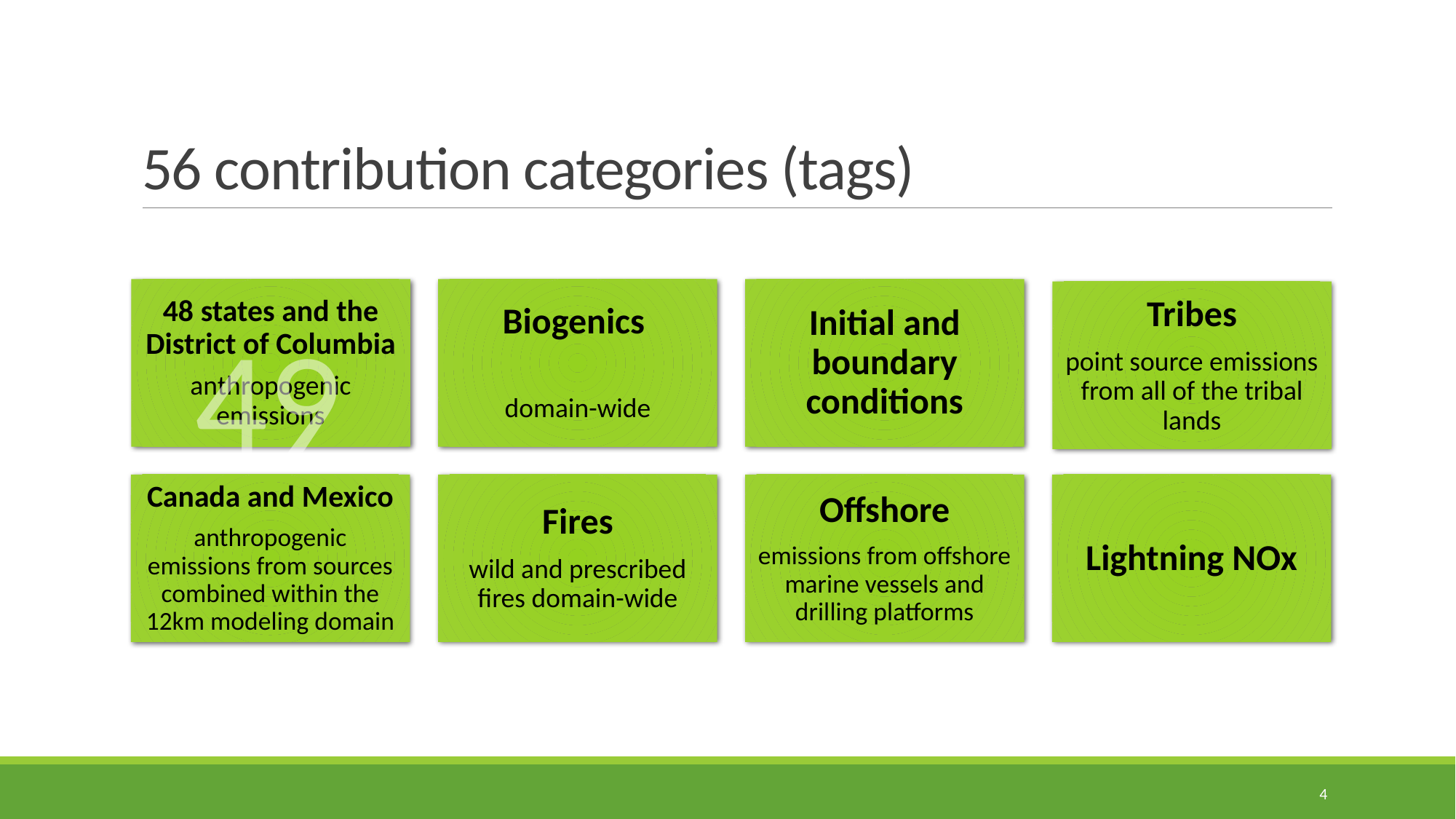

# 56 contribution categories (tags)
48 states and the District of Columbia
anthropogenic emissions
Biogenics

domain-wide
Initial and boundary conditions
Tribes
point source emissions from all of the tribal lands
Canada and Mexico
anthropogenic emissions from sources combined within the 12km modeling domain
Fires
wild and prescribed fires domain-wide
Offshore
emissions from offshore marine vessels and drilling platforms
Lightning NOx
49
4